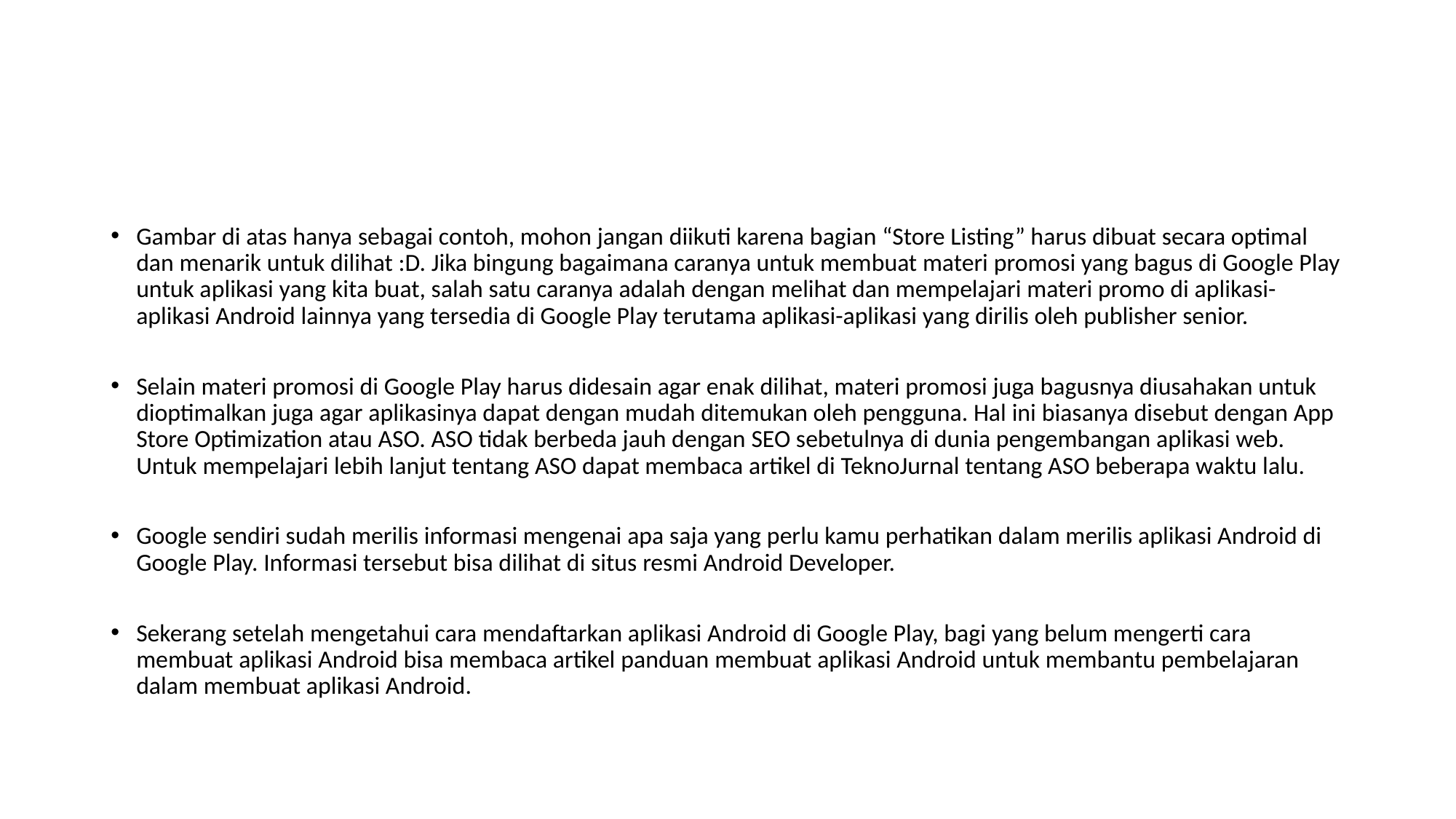

#
Gambar di atas hanya sebagai contoh, mohon jangan diikuti karena bagian “Store Listing” harus dibuat secara optimal dan menarik untuk dilihat :D. Jika bingung bagaimana caranya untuk membuat materi promosi yang bagus di Google Play untuk aplikasi yang kita buat, salah satu caranya adalah dengan melihat dan mempelajari materi promo di aplikasi-aplikasi Android lainnya yang tersedia di Google Play terutama aplikasi-aplikasi yang dirilis oleh publisher senior.

Selain materi promosi di Google Play harus didesain agar enak dilihat, materi promosi juga bagusnya diusahakan untuk dioptimalkan juga agar aplikasinya dapat dengan mudah ditemukan oleh pengguna. Hal ini biasanya disebut dengan App Store Optimization atau ASO. ASO tidak berbeda jauh dengan SEO sebetulnya di dunia pengembangan aplikasi web. Untuk mempelajari lebih lanjut tentang ASO dapat membaca artikel di TeknoJurnal tentang ASO beberapa waktu lalu.

Google sendiri sudah merilis informasi mengenai apa saja yang perlu kamu perhatikan dalam merilis aplikasi Android di Google Play. Informasi tersebut bisa dilihat di situs resmi Android Developer.

Sekerang setelah mengetahui cara mendaftarkan aplikasi Android di Google Play, bagi yang belum mengerti cara membuat aplikasi Android bisa membaca artikel panduan membuat aplikasi Android untuk membantu pembelajaran dalam membuat aplikasi Android.